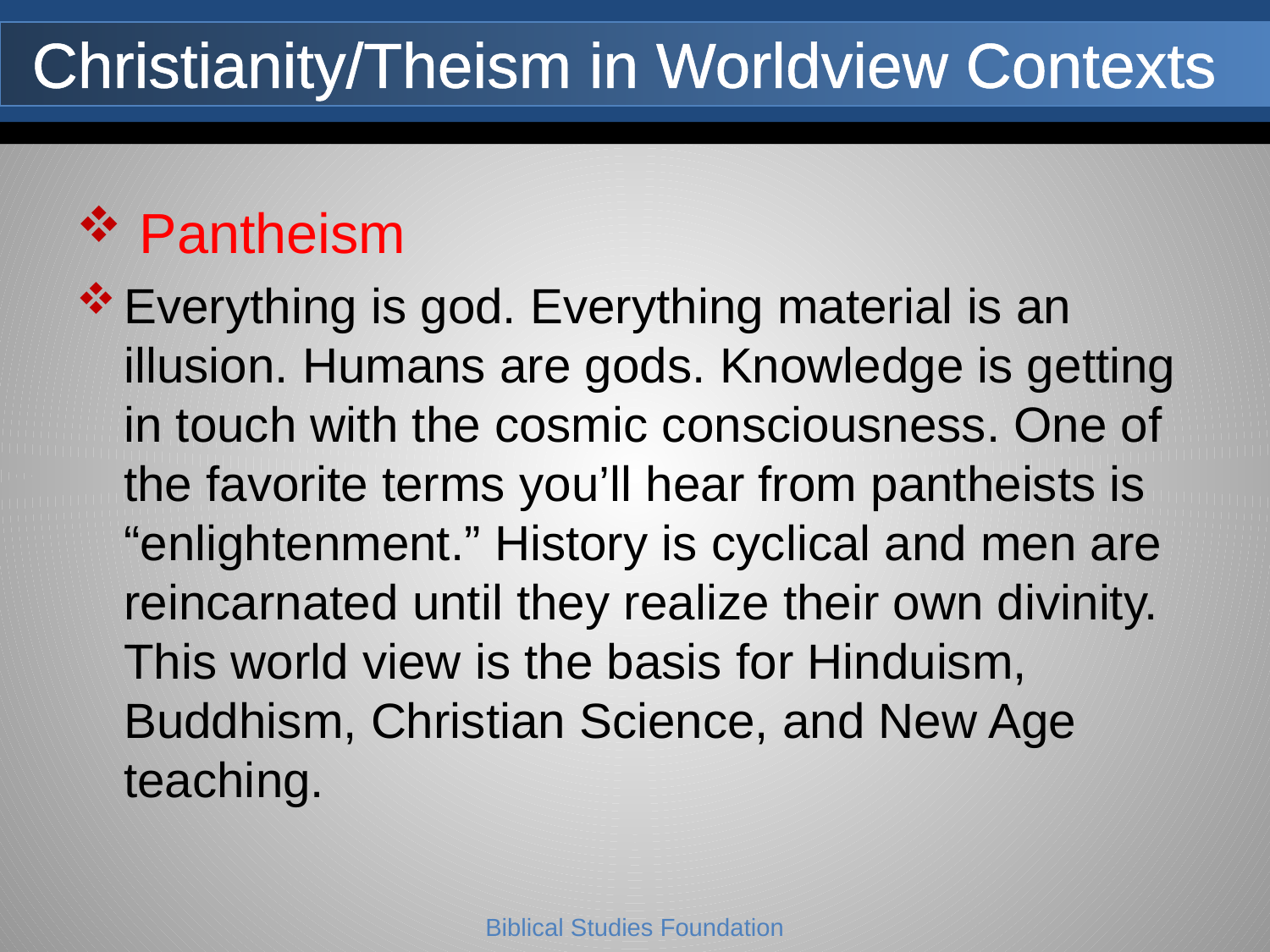

# Christianity/Theism in Worldview Contexts
 Pantheism
Everything is god. Everything material is an illusion. Humans are gods. Knowledge is getting in touch with the cosmic consciousness. One of the favorite terms you’ll hear from pantheists is “enlightenment.” History is cyclical and men are reincarnated until they realize their own divinity. This world view is the basis for Hinduism, Buddhism, Christian Science, and New Age teaching.
Biblical Studies Foundation